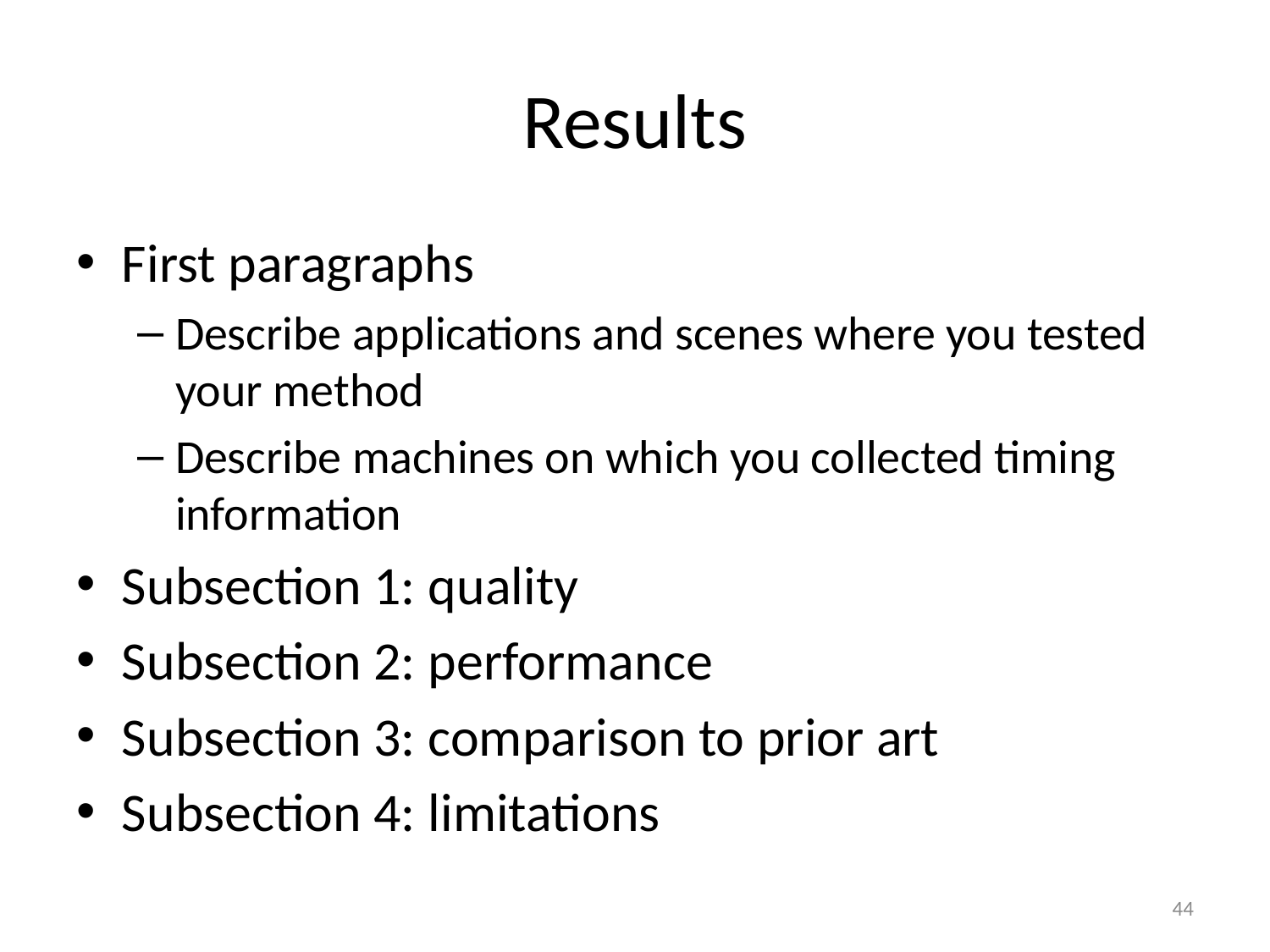

# Results
First paragraphs
Describe applications and scenes where you tested your method
Describe machines on which you collected timing information
Subsection 1: quality
Subsection 2: performance
Subsection 3: comparison to prior art
Subsection 4: limitations
44